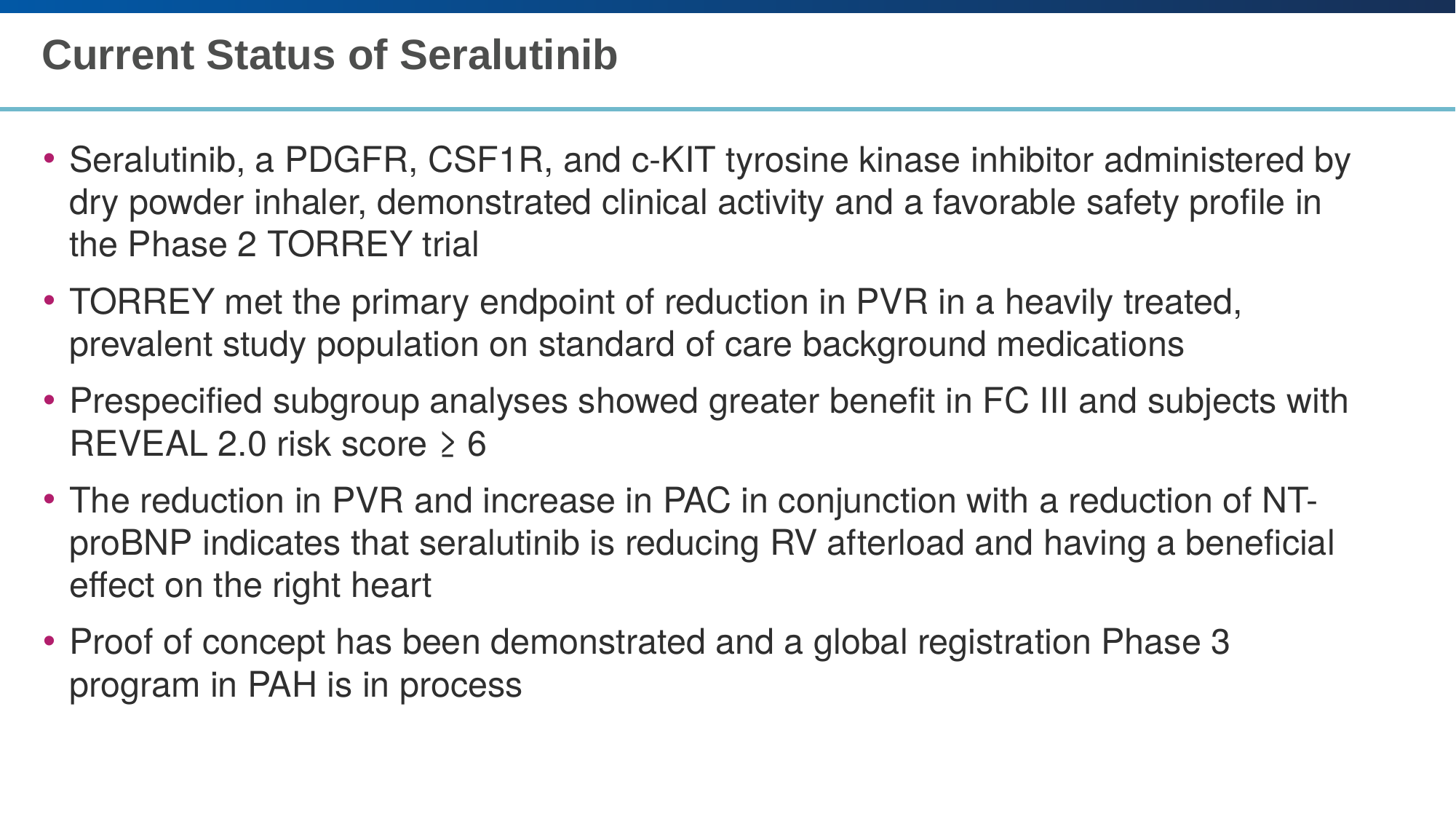

# Current Status of Seralutinib
Seralutinib, a PDGFR, CSF1R, and c-KIT tyrosine kinase inhibitor administered by dry powder inhaler, demonstrated clinical activity and a favorable safety profile in the Phase 2 TORREY trial
TORREY met the primary endpoint of reduction in PVR in a heavily treated, prevalent study population on standard of care background medications
Prespecified subgroup analyses showed greater benefit in FC III and subjects with REVEAL 2.0 risk score ≥ 6
The reduction in PVR and increase in PAC in conjunction with a reduction of NT-proBNP indicates that seralutinib is reducing RV afterload and having a beneficial effect on the right heart
Proof of concept has been demonstrated and a global registration Phase 3 program in PAH is in process
21
CSF1R, colony stimulating factor 1 receptor; FC, functional class; NT-proBNP, N-terminal pro-brain natriuretic peptide; PAC, pulmonary artery compliance; PAH, pulmonary arterial hypertension; PDGFR, platelet-derived growth factor receptor; PVR, pulmonary vascular resistance; REVEAL, Registry to Evaluate Early and Long-Term PAH Disease Management; RV, right ventricular.